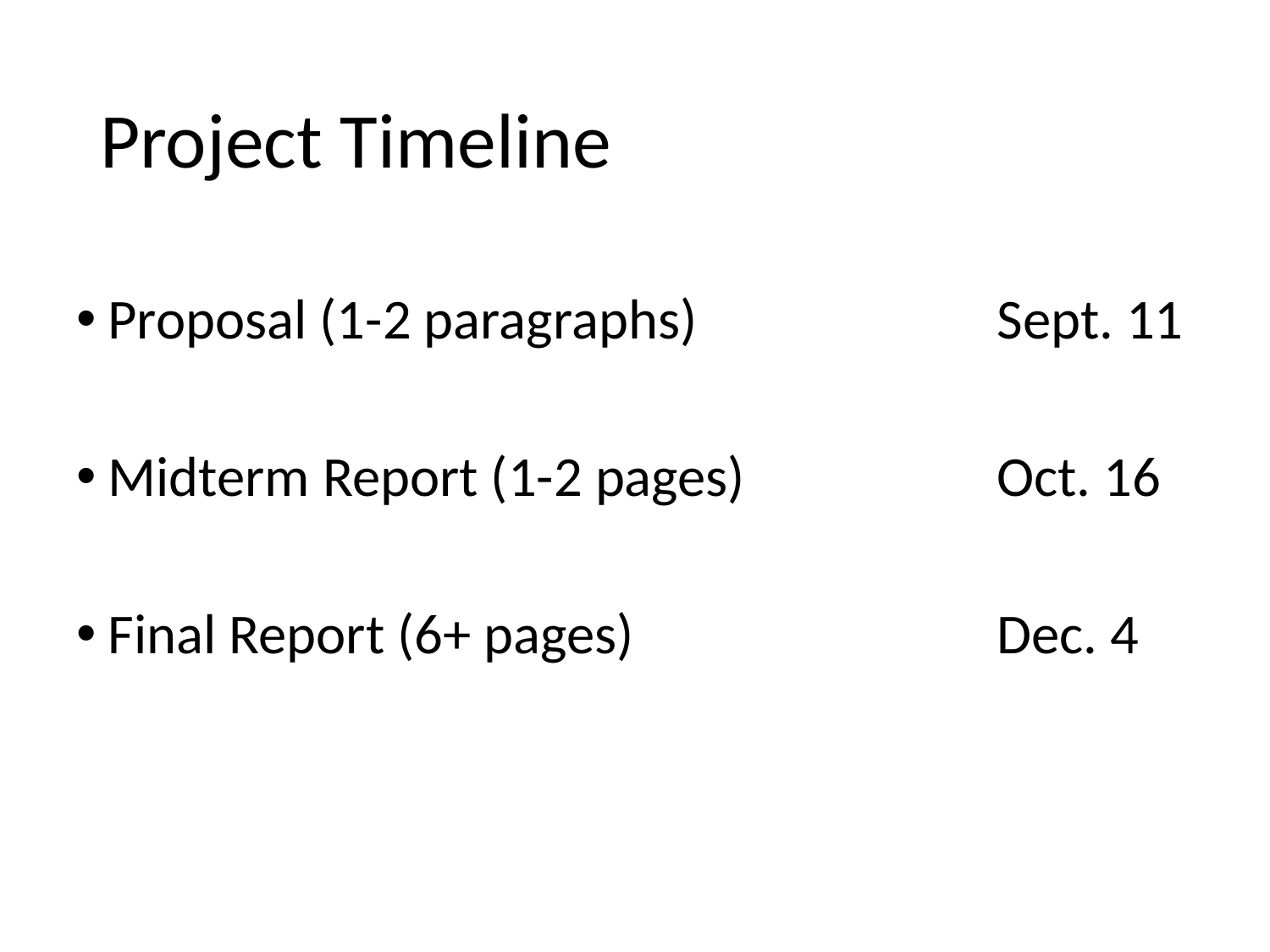

# Project Timeline
Proposal (1-2 paragraphs)			Sept. 11

Midterm Report (1-2 pages)		Oct. 16

Final Report (6+ pages)			Dec. 4